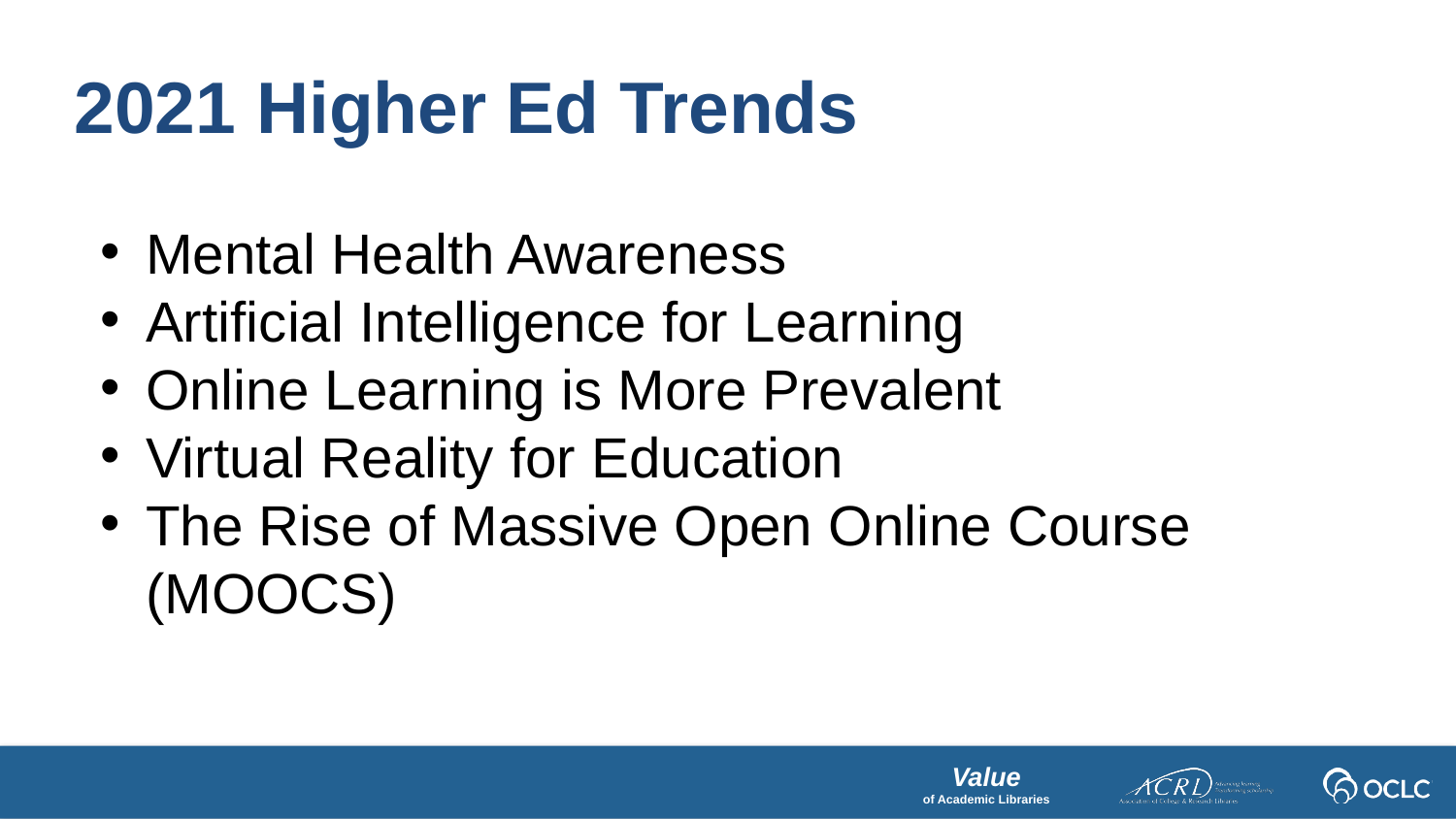

2021 Higher Ed Trends

Mental Health Awareness
Artificial Intelligence for Learning
Online Learning is More Prevalent
Virtual Reality for Education
The Rise of Massive Open Online Course (MOOCS)